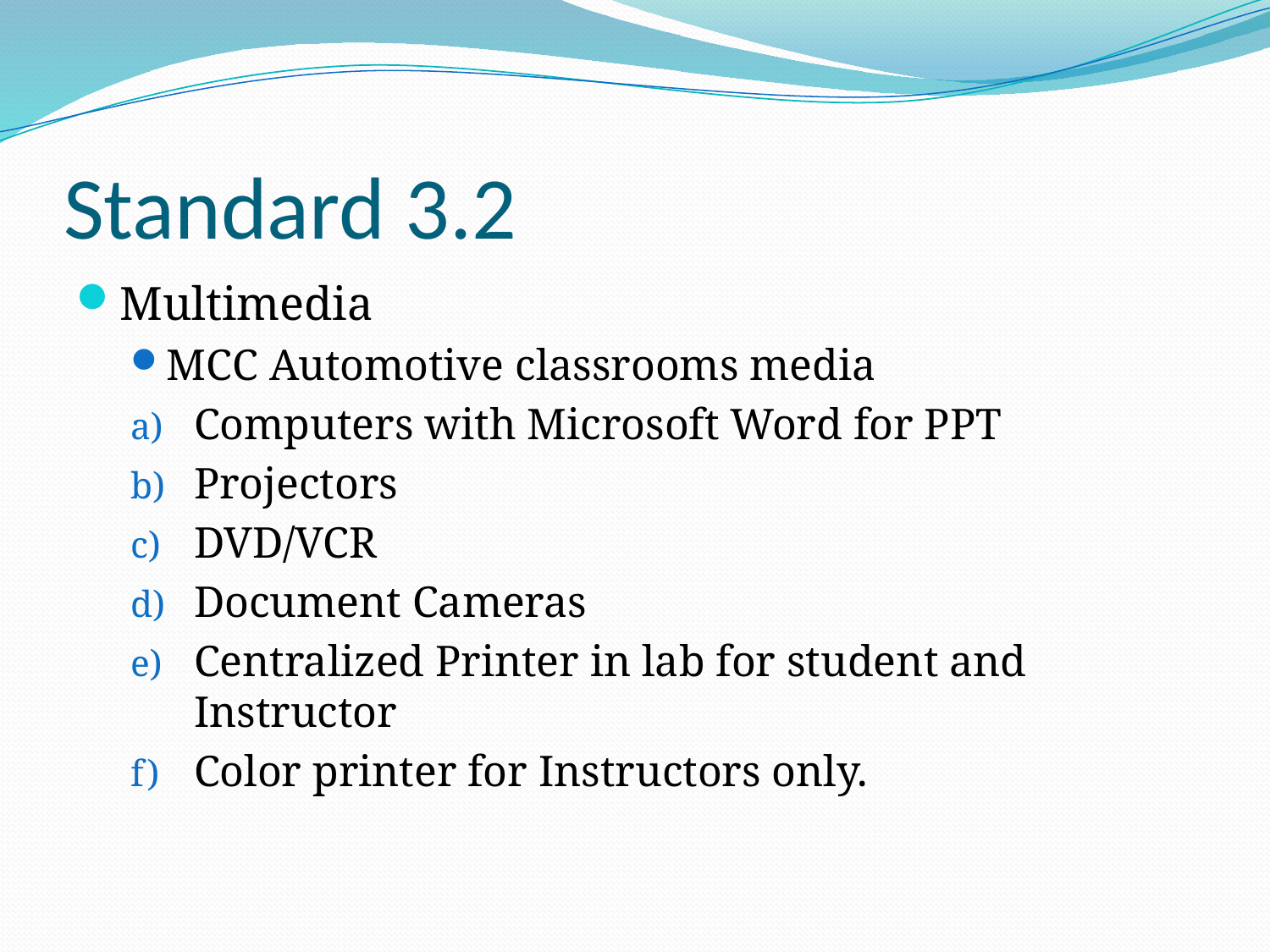

# Standard 3.2
Multimedia
MCC Automotive classrooms media
Computers with Microsoft Word for PPT
Projectors
DVD/VCR
Document Cameras
Centralized Printer in lab for student and Instructor
Color printer for Instructors only.